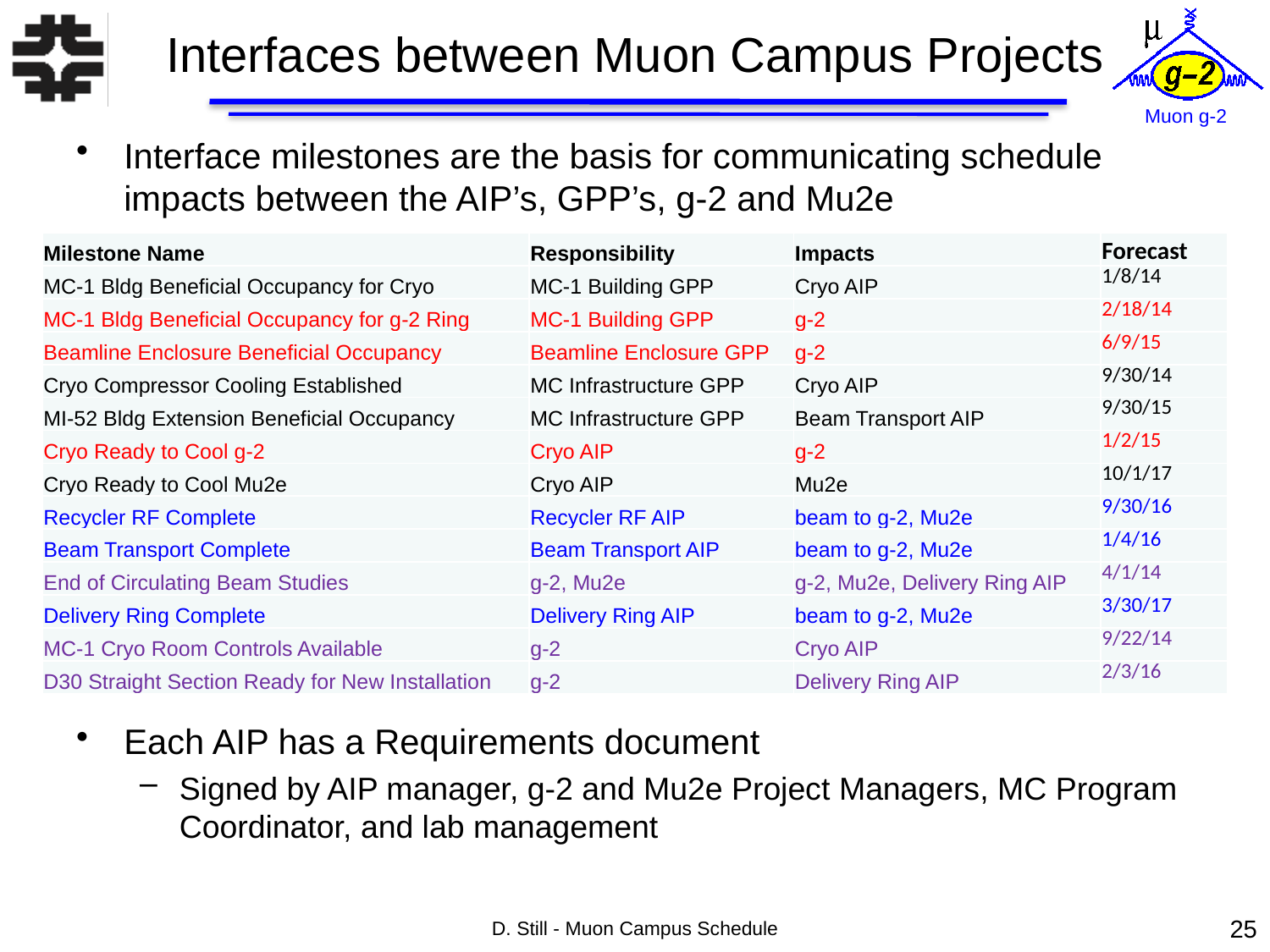

# Interfaces between Muon Campus Projects
Interface milestones are the basis for communicating schedule impacts between the AIP’s, GPP’s, g-2 and Mu2e

Each AIP has a Requirements document
Signed by AIP manager, g-2 and Mu2e Project Managers, MC Program Coordinator, and lab management
| Milestone Name | Responsibility | Impacts | Forecast |
| --- | --- | --- | --- |
| MC-1 Bldg Beneficial Occupancy for Cryo | MC-1 Building GPP | Cryo AIP | 1/8/14 |
| MC-1 Bldg Beneficial Occupancy for g-2 Ring | MC-1 Building GPP | g-2 | 2/18/14 |
| Beamline Enclosure Beneficial Occupancy | Beamline Enclosure GPP | g-2 | 6/9/15 |
| Cryo Compressor Cooling Established | MC Infrastructure GPP | Cryo AIP | 9/30/14 |
| MI-52 Bldg Extension Beneficial Occupancy | MC Infrastructure GPP | Beam Transport AIP | 9/30/15 |
| Cryo Ready to Cool g-2 | Cryo AIP | g-2 | 1/2/15 |
| Cryo Ready to Cool Mu2e | Cryo AIP | Mu2e | 10/1/17 |
| Recycler RF Complete | Recycler RF AIP | beam to g-2, Mu2e | 9/30/16 |
| Beam Transport Complete | Beam Transport AIP | beam to g-2, Mu2e | 1/4/16 |
| End of Circulating Beam Studies | g-2, Mu2e | g-2, Mu2e, Delivery Ring AIP | 4/1/14 |
| Delivery Ring Complete | Delivery Ring AIP | beam to g-2, Mu2e | 3/30/17 |
| MC-1 Cryo Room Controls Available | g-2 | Cryo AIP | 9/22/14 |
| D30 Straight Section Ready for New Installation | g-2 | Delivery Ring AIP | 2/3/16 |
25
D. Still - Muon Campus Schedule